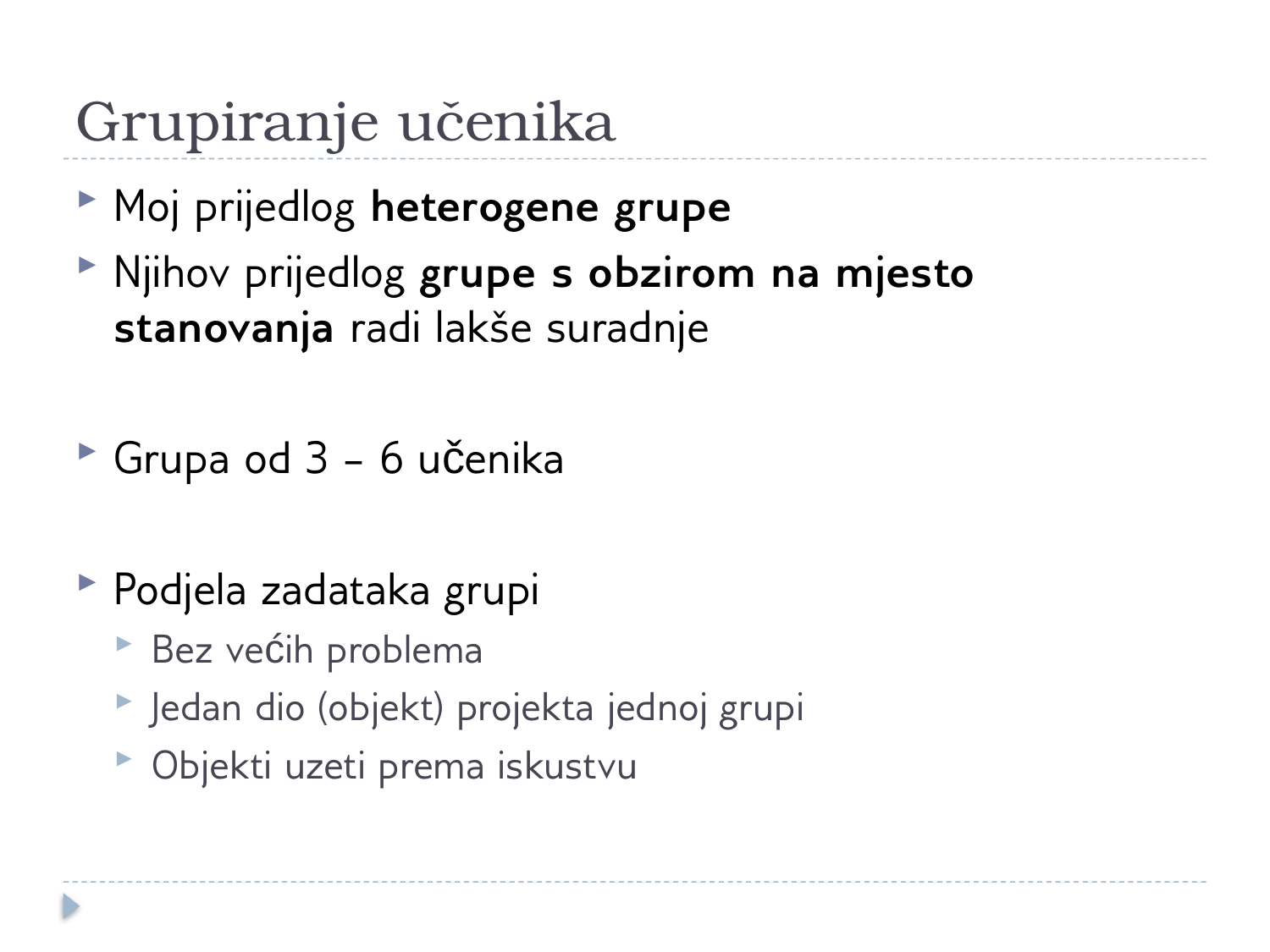

# Grupiranje učenika
Moj prijedlog heterogene grupe
Njihov prijedlog grupe s obzirom na mjesto stanovanja radi lakše suradnje

Grupa od 3 – 6 učenika

Podjela zadataka grupi
Bez većih problema
Jedan dio (objekt) projekta jednoj grupi
Objekti uzeti prema iskustvu